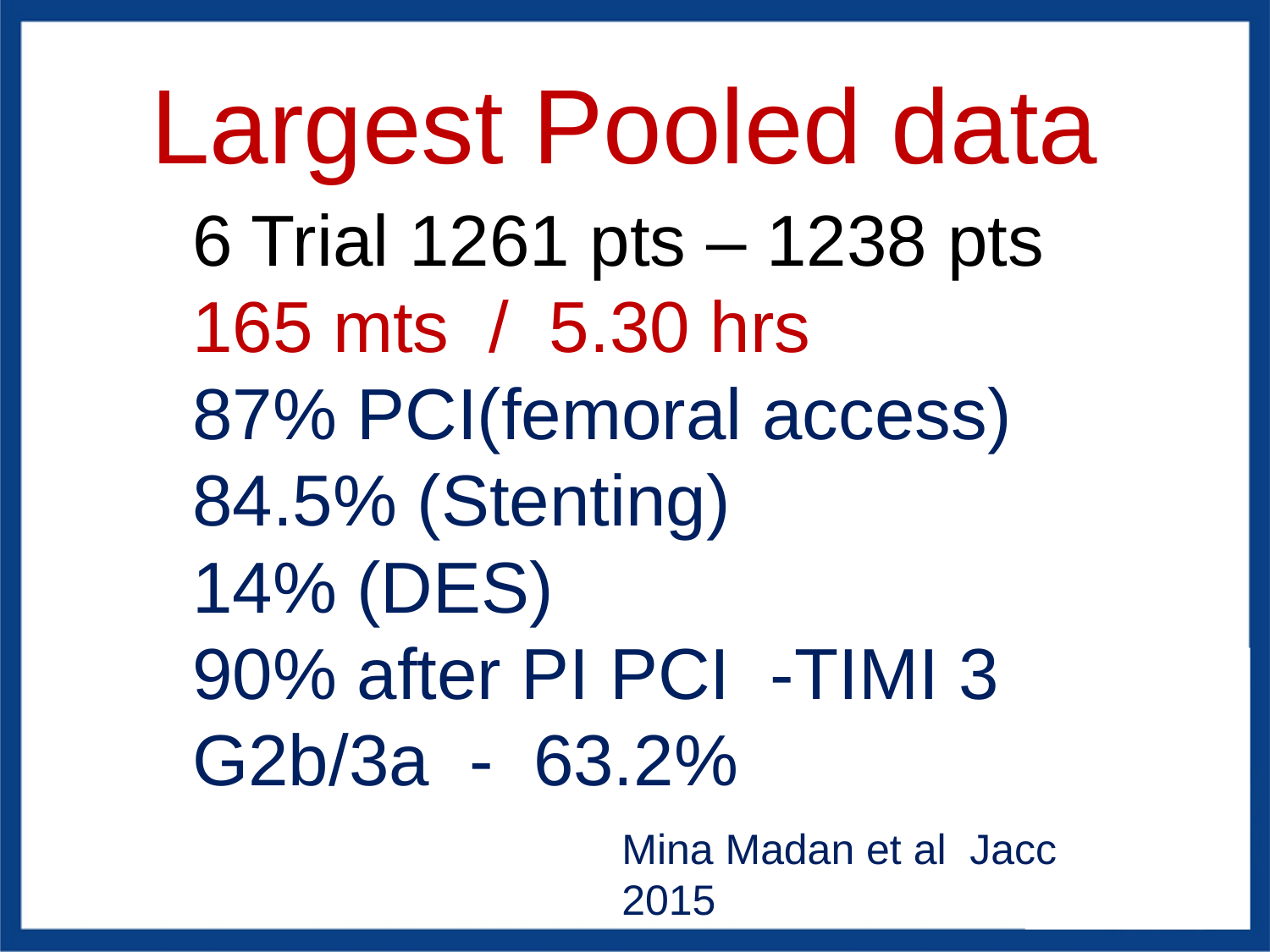

Largest Pooled data
6 Trial 1261 pts – 1238 pts
165 mts  /  5.30 hrs
87% PCI(femoral access)
84.5% (Stenting)
14% (DES)
90% after PI PCI  -TIMI 3
G2b/3a  -  63.2%
Mina Madan et al  Jacc 2015